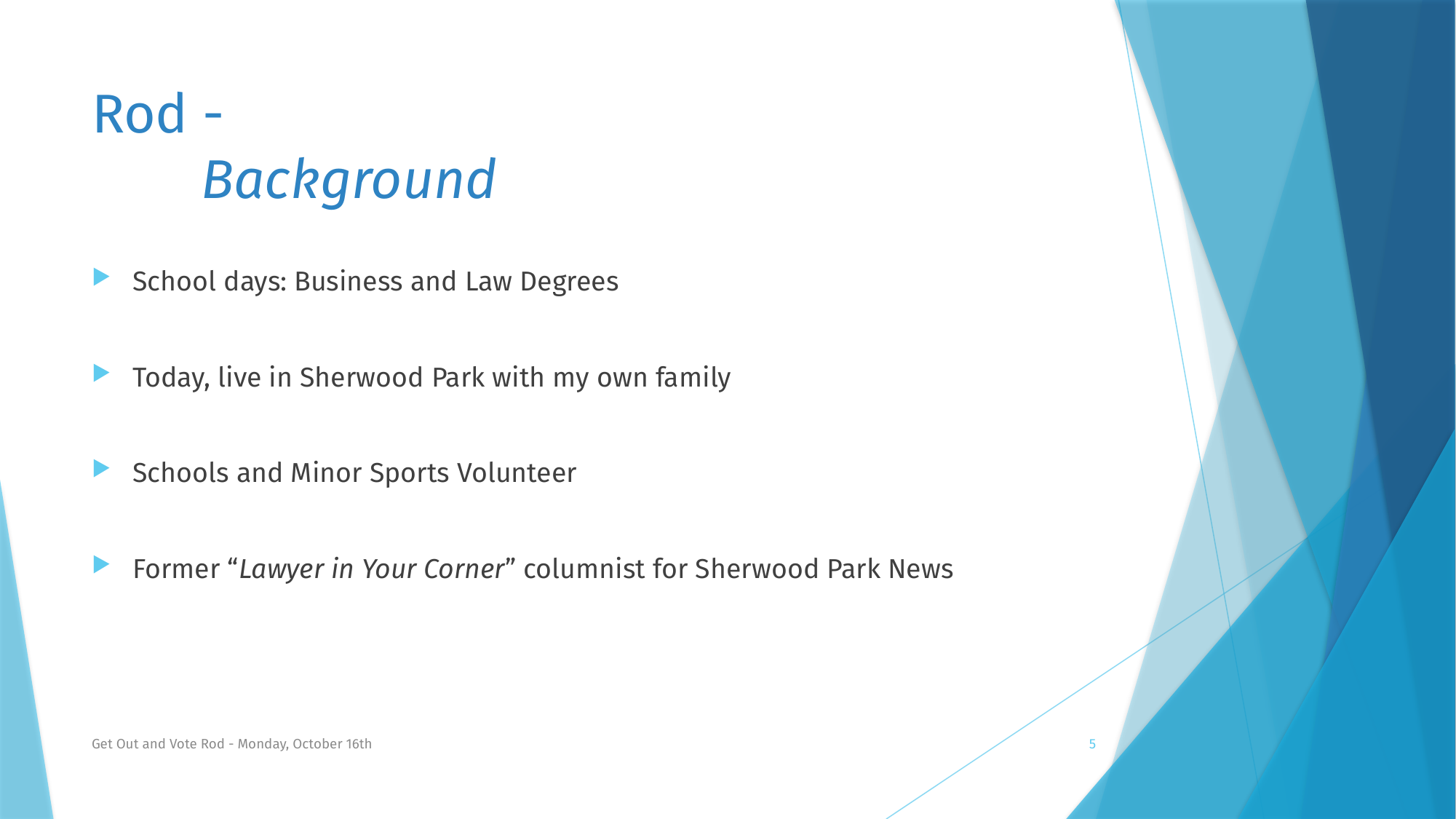

# Rod - Background
School days: Business and Law Degrees

Today, live in Sherwood Park with my own family

Schools and Minor Sports Volunteer

Former “Lawyer in Your Corner” columnist for Sherwood Park News

Get Out and Vote Rod - Monday, October 16th
5